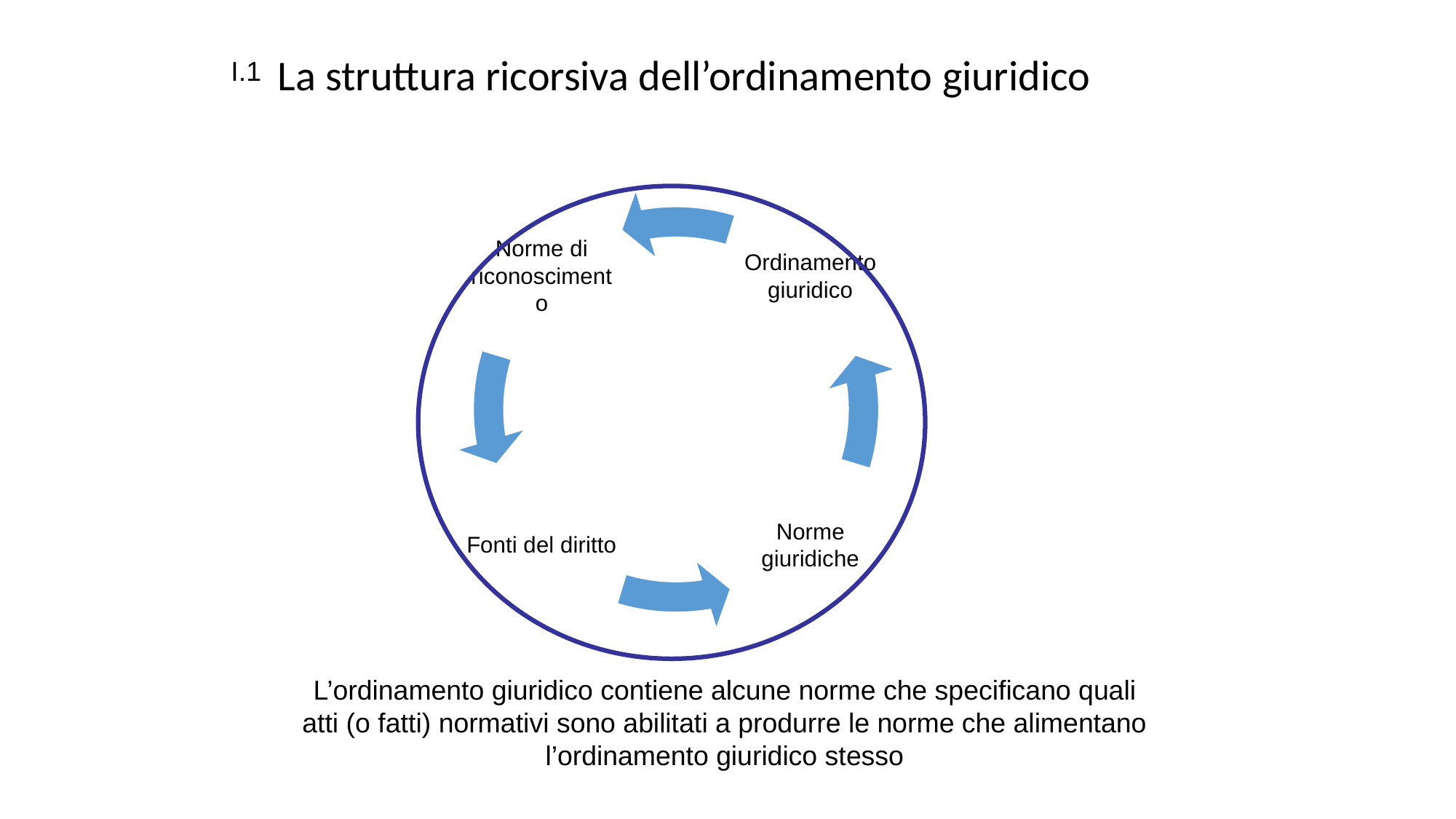

I.1
La struttura ricorsiva dell’ordinamento giuridico

Norme di riconoscimento
Fonti del diritto
Norme giuridiche
Ordinamento giuridico
L’ordinamento giuridico contiene alcune norme che specificano quali atti (o fatti) normativi sono abilitati a produrre le norme che alimentano l’ordinamento giuridico stesso